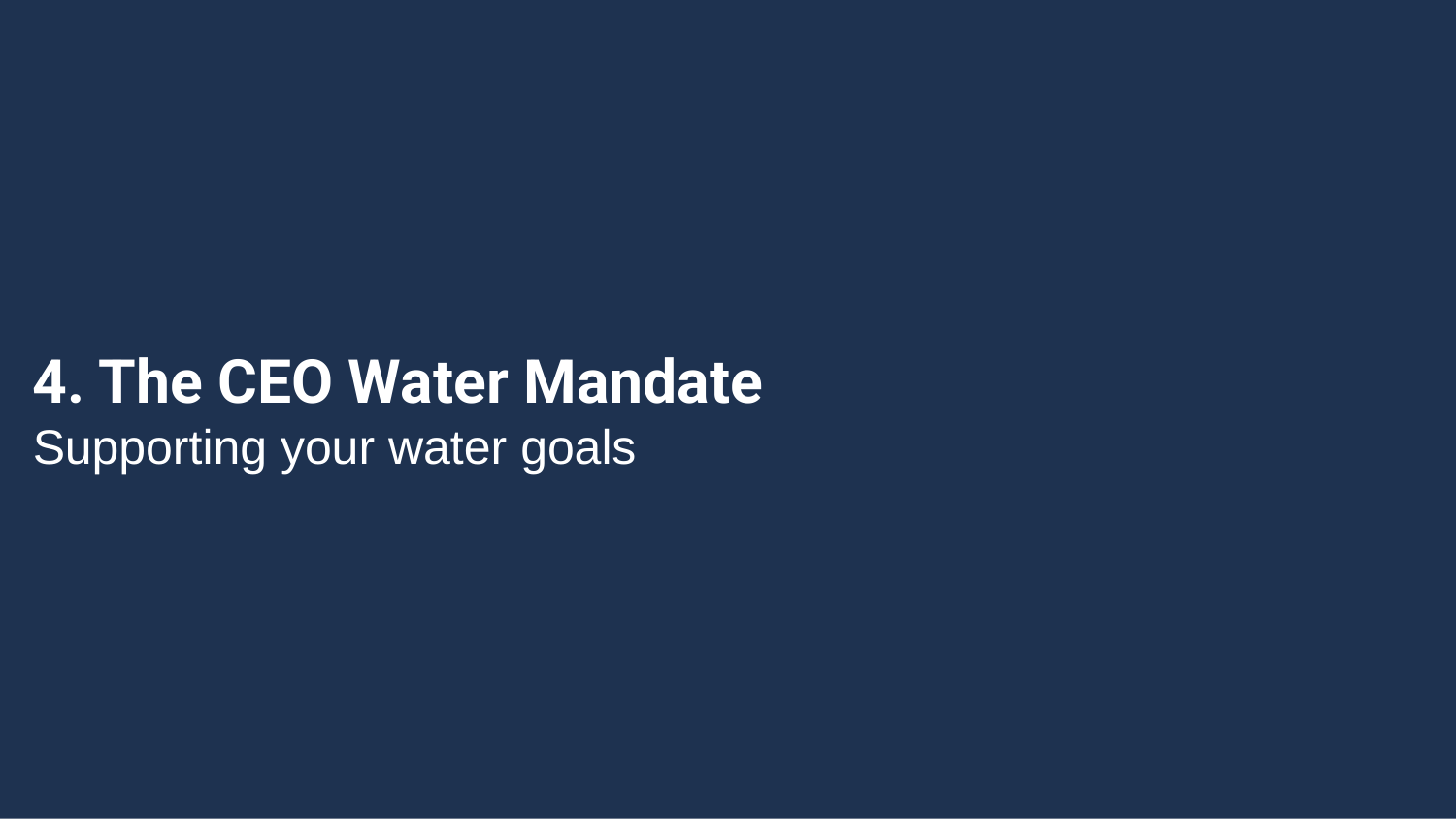

4. The CEO Water Mandate
Supporting your water goals